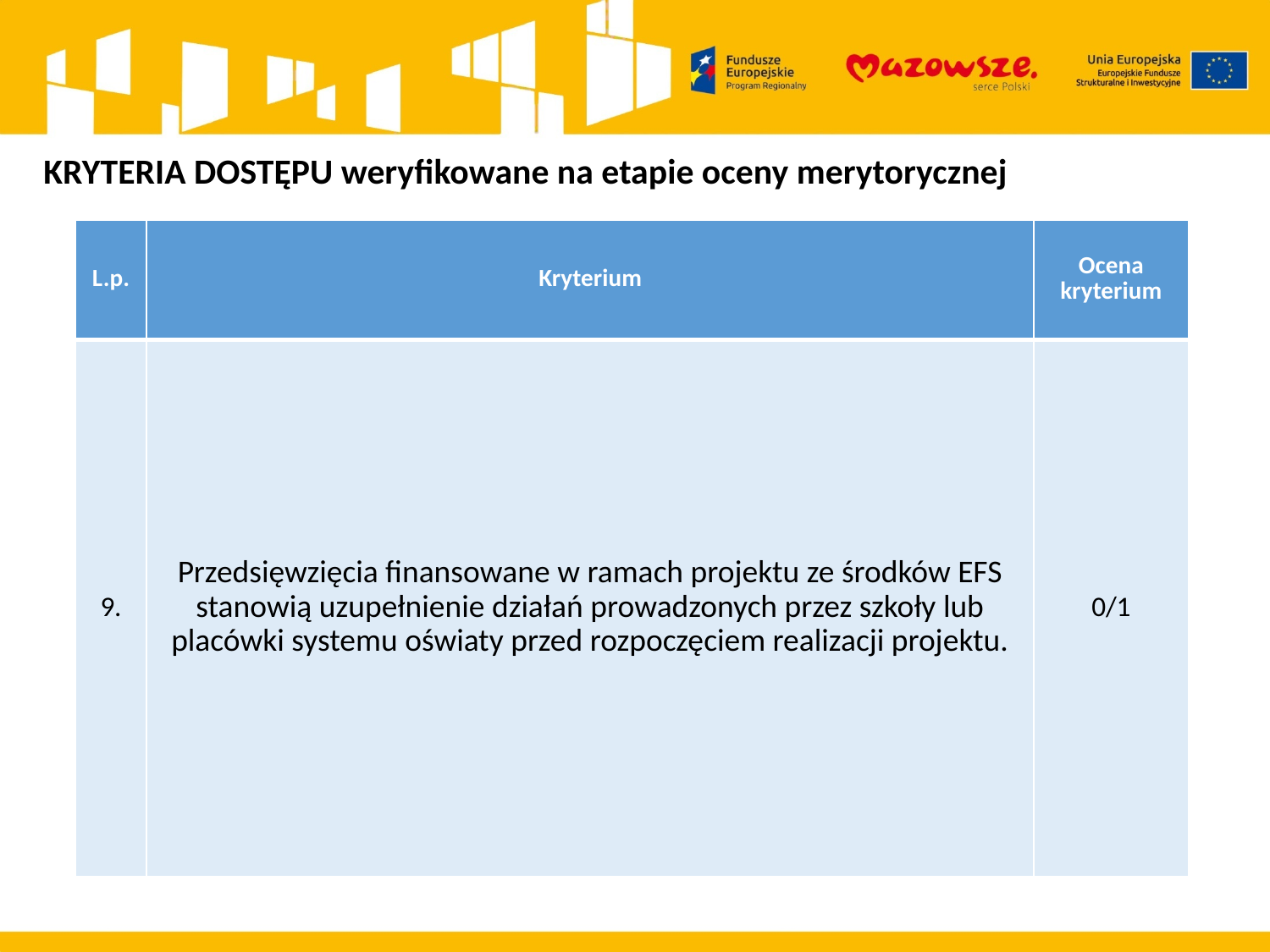

KRYTERIA DOSTĘPU weryfikowane na etapie oceny merytorycznej
| L.p. | Kryterium | Ocena kryterium |
| --- | --- | --- |
| 9. | Przedsięwzięcia finansowane w ramach projektu ze środków EFS stanowią uzupełnienie działań prowadzonych przez szkoły lub placówki systemu oświaty przed rozpoczęciem realizacji projektu. | 0/1 |